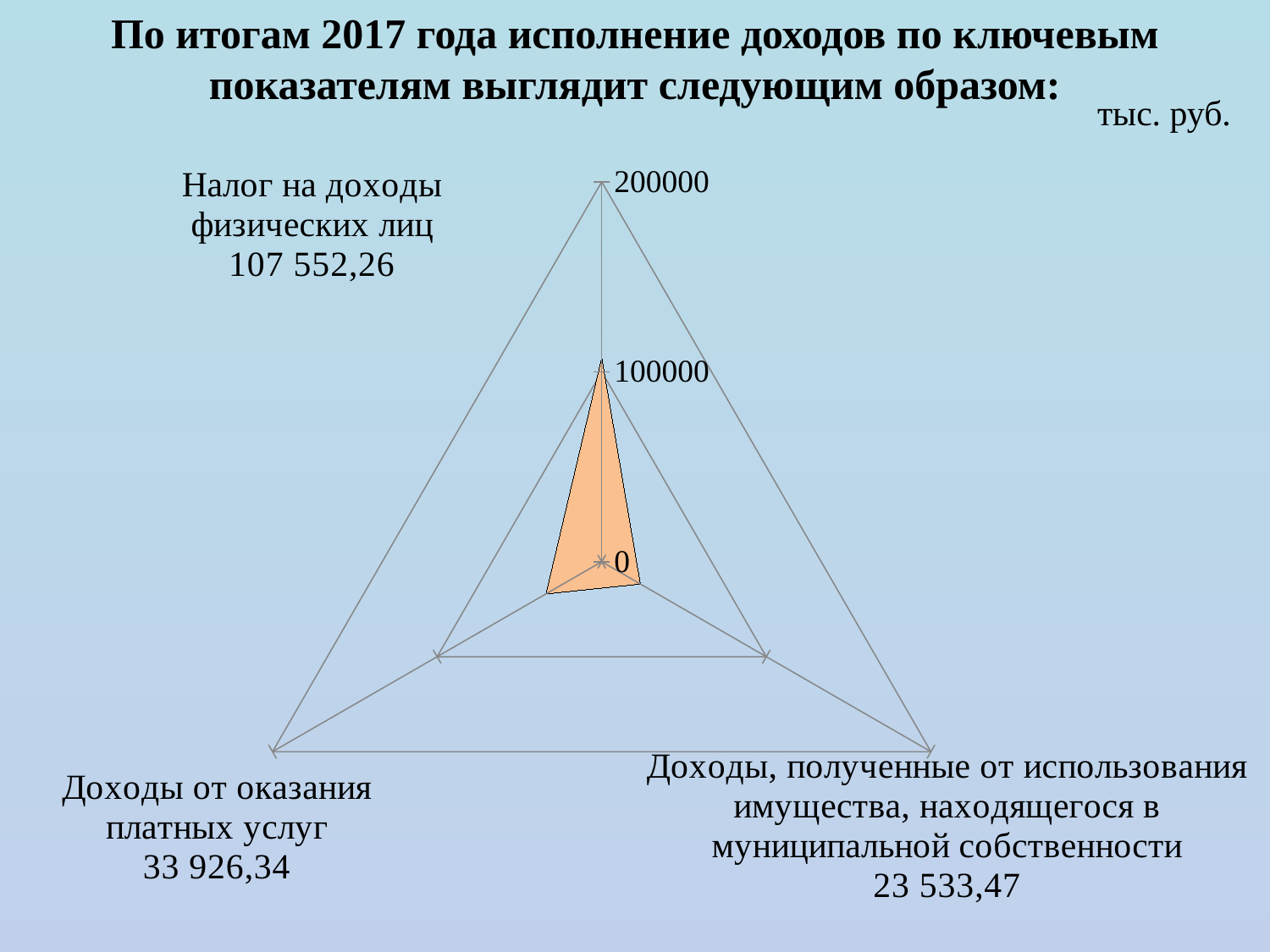

По итогам 2017 года исполнение доходов по ключевым показателям выглядит следующим образом:
тыс. руб.

### Chart

| Category |  |
|---|---|
| Налог на доходы физических лиц | 107552.26 |
| Доходы, полученные от использования имущества, находящегося в муниципальной собственности | 23533.47 |
| Доходы от оказания платных услуг | 33926.34000000001 |